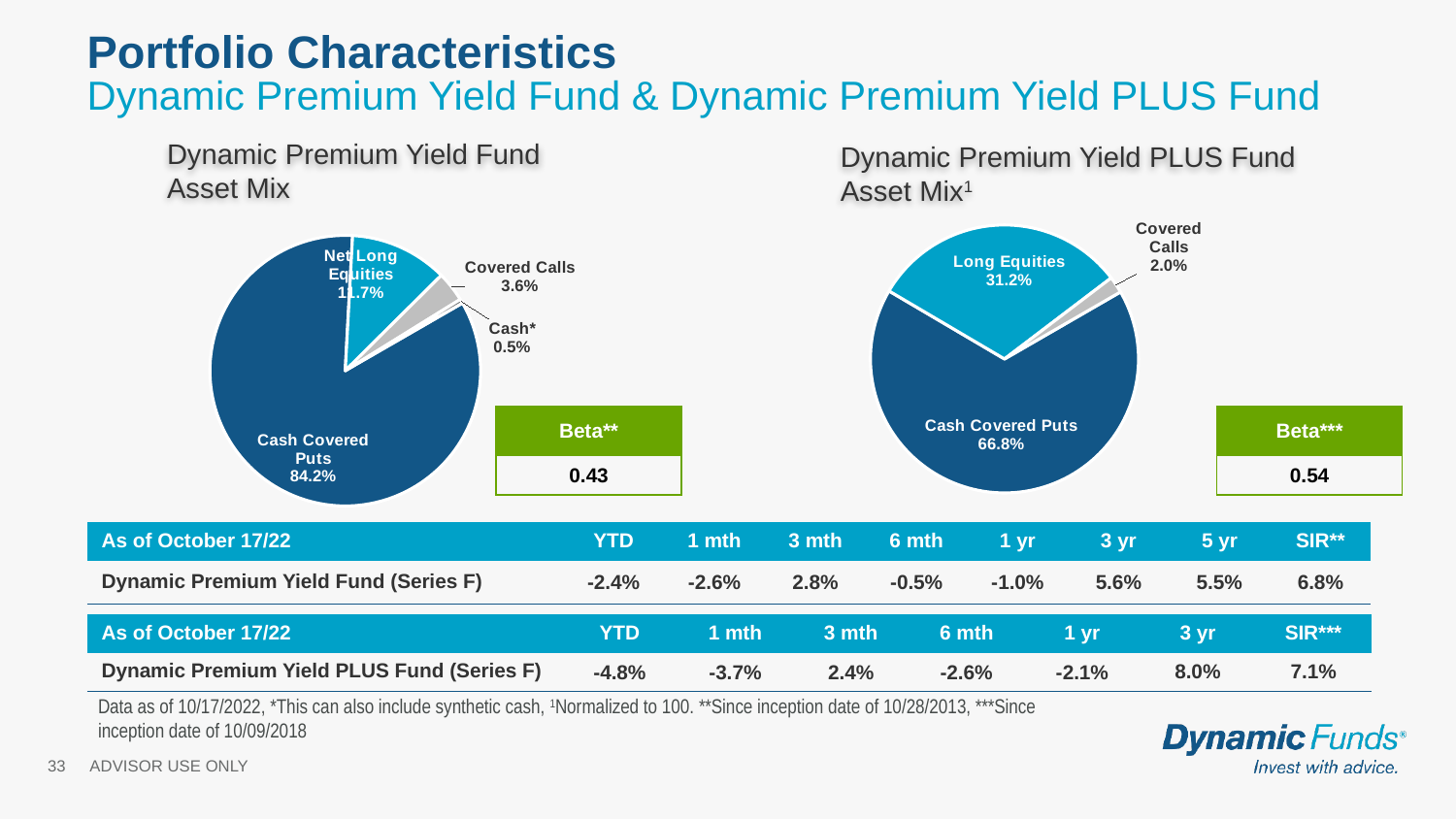

# Portfolio Characteristics Dynamic Premium Yield Fund & Dynamic Premium Yield PLUS Fund
Dynamic Premium Yield Fund
Asset Mix
Dynamic Premium Yield PLUS Fund
Asset Mix1

### Chart

| Category | Sales |
|---|---|
| Cash Covered Puts | 0.668 |
| Long Equities | 0.312 |
| Covered Calls | 0.02 |

### Chart

| Category | Column1 |
|---|---|
| Cash Covered Puts | 0.842 |
| Net Long Equities | 0.117 |
| Covered Calls | 0.036 |
| Cash* | 0.005 |
| Beta\*\* |
| --- |
| 0.43 |
| Beta\*\*\* |
| --- |
| 0.54 |
| As of October 17/22 | YTD | 1 mth | 3 mth | 6 mth | 1 yr | 3 yr | 5 yr | SIR\*\* |
| --- | --- | --- | --- | --- | --- | --- | --- | --- |
| Dynamic Premium Yield Fund (Series F) | -2.4% | -2.6% | 2.8% | -0.5% | -1.0% | 5.6% | 5.5% | 6.8% |
| As of October 17/22 | YTD | 1 mth | 3 mth | 6 mth | 1 yr | 3 yr | SIR\*\*\* |
| --- | --- | --- | --- | --- | --- | --- | --- |
| Dynamic Premium Yield PLUS Fund (Series F) | -4.8% | -3.7% | 2.4% | -2.6% | -2.1% | 8.0% | 7.1% |
Data as of 10/17/2022, *This can also include synthetic cash, 1Normalized to 100. **Since inception date of 10/28/2013, ***Since inception date of 10/09/2018